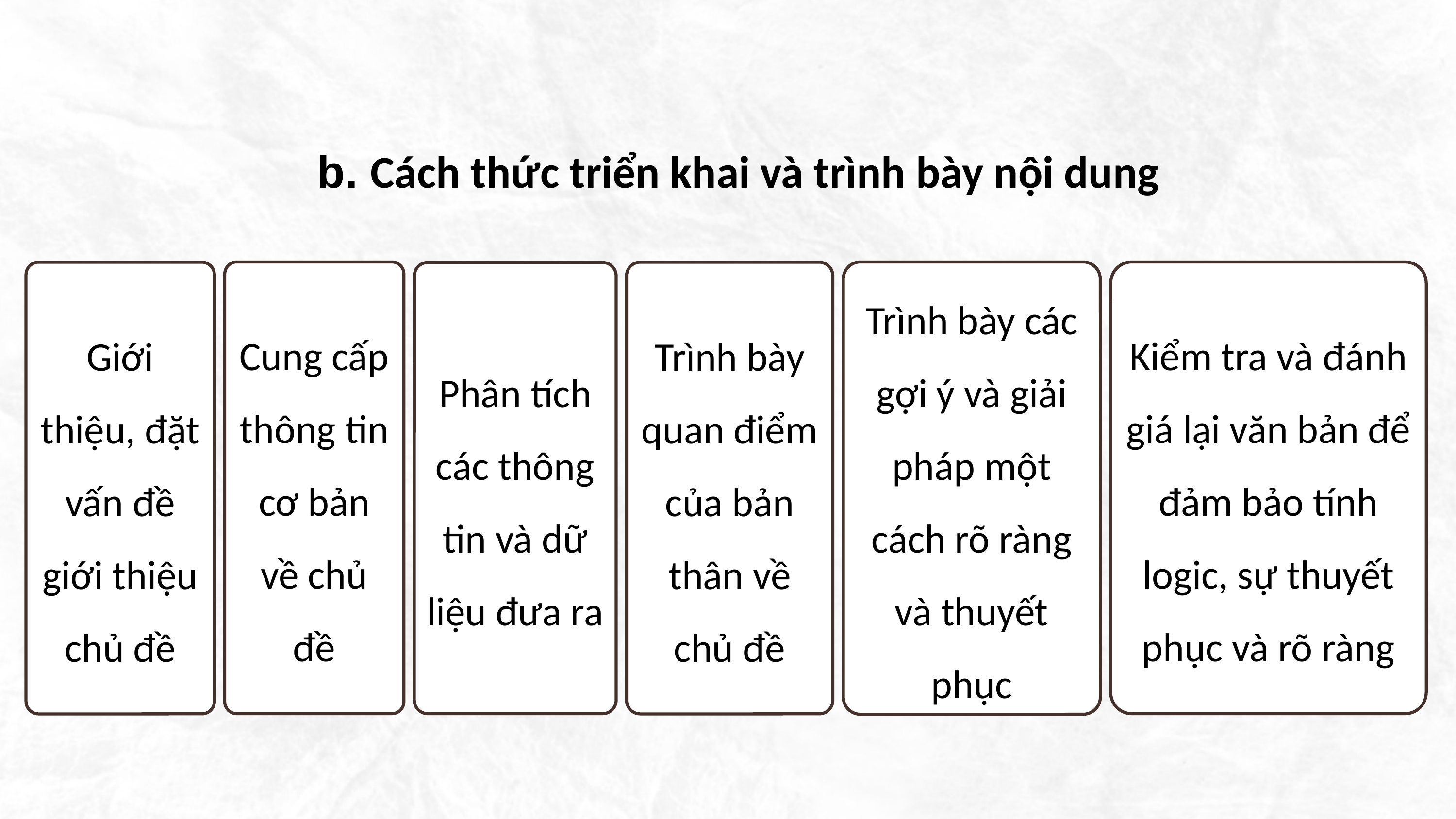

b. Cách thức triển khai và trình bày nội dung
Trình bày các gợi ý và giải pháp một cách rõ ràng và thuyết phục
Cung cấp thông tin cơ bản về chủ đề
Kiểm tra và đánh giá lại văn bản để đảm bảo tính logic, sự thuyết phục và rõ ràng
Giới thiệu, đặt vấn đề giới thiệu chủ đề
Trình bày quan điểm của bản thân về chủ đề
Phân tích các thông tin và dữ liệu đưa ra